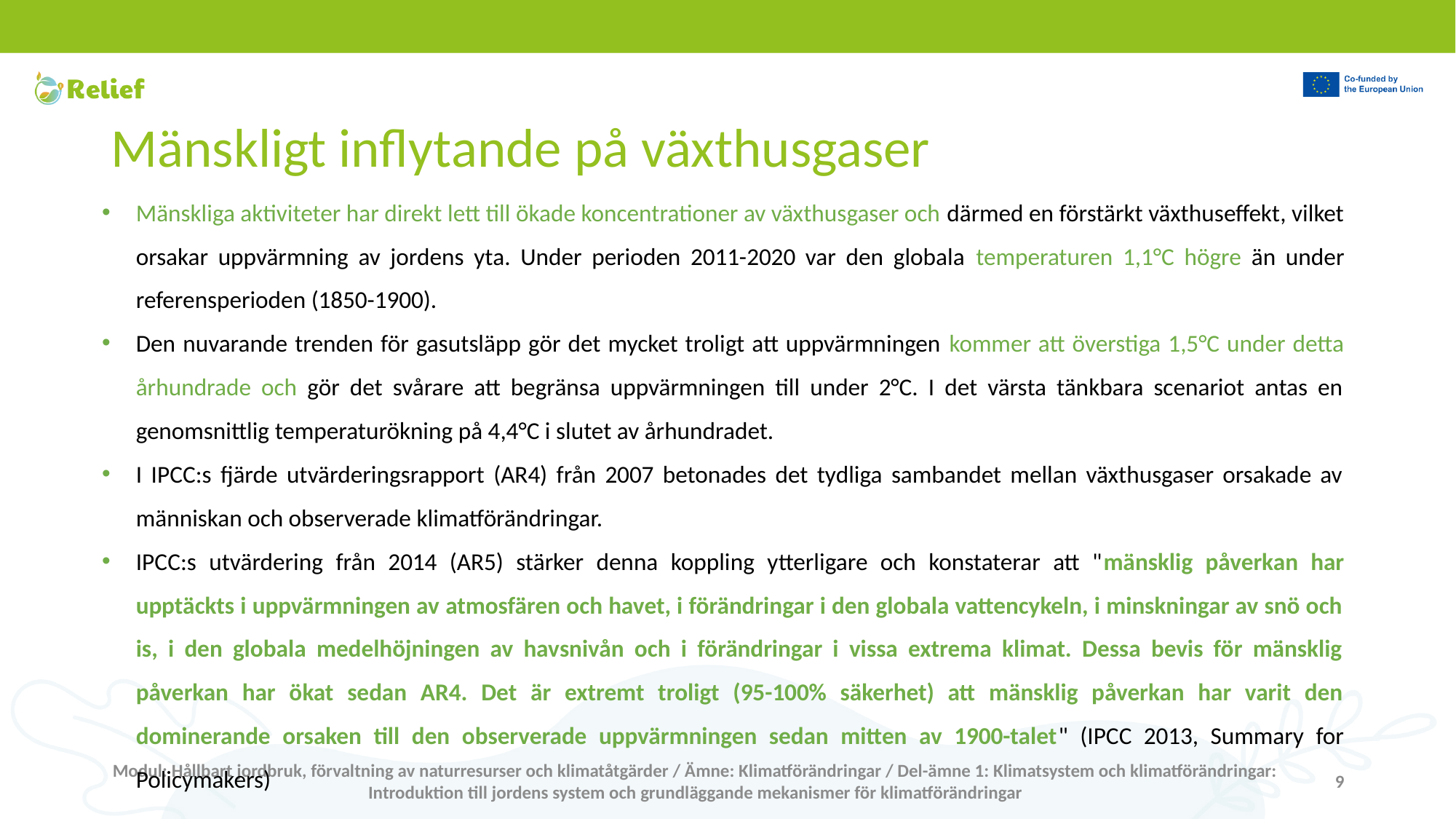

# Mänskligt inflytande på växthusgaser
Mänskliga aktiviteter har direkt lett till ökade koncentrationer av växthusgaser och därmed en förstärkt växthuseffekt, vilket orsakar uppvärmning av jordens yta. Under perioden 2011-2020 var den globala temperaturen 1,1°C högre än under referensperioden (1850-1900).
Den nuvarande trenden för gasutsläpp gör det mycket troligt att uppvärmningen kommer att överstiga 1,5°C under detta århundrade och gör det svårare att begränsa uppvärmningen till under 2°C. I det värsta tänkbara scenariot antas en genomsnittlig temperaturökning på 4,4°C i slutet av århundradet.
I IPCC:s fjärde utvärderingsrapport (AR4) från 2007 betonades det tydliga sambandet mellan växthusgaser orsakade av människan och observerade klimatförändringar.
IPCC:s utvärdering från 2014 (AR5) stärker denna koppling ytterligare och konstaterar att "mänsklig påverkan har upptäckts i uppvärmningen av atmosfären och havet, i förändringar i den globala vattencykeln, i minskningar av snö och is, i den globala medelhöjningen av havsnivån och i förändringar i vissa extrema klimat. Dessa bevis för mänsklig påverkan har ökat sedan AR4. Det är extremt troligt (95-100% säkerhet) att mänsklig påverkan har varit den dominerande orsaken till den observerade uppvärmningen sedan mitten av 1900-talet" (IPCC 2013, Summary for Policymakers)
Modul: Hållbart jordbruk, förvaltning av naturresurser och klimatåtgärder / Ämne: Klimatförändringar / Del-ämne 1: Klimatsystem och klimatförändringar: Introduktion till jordens system och grundläggande mekanismer för klimatförändringar
9